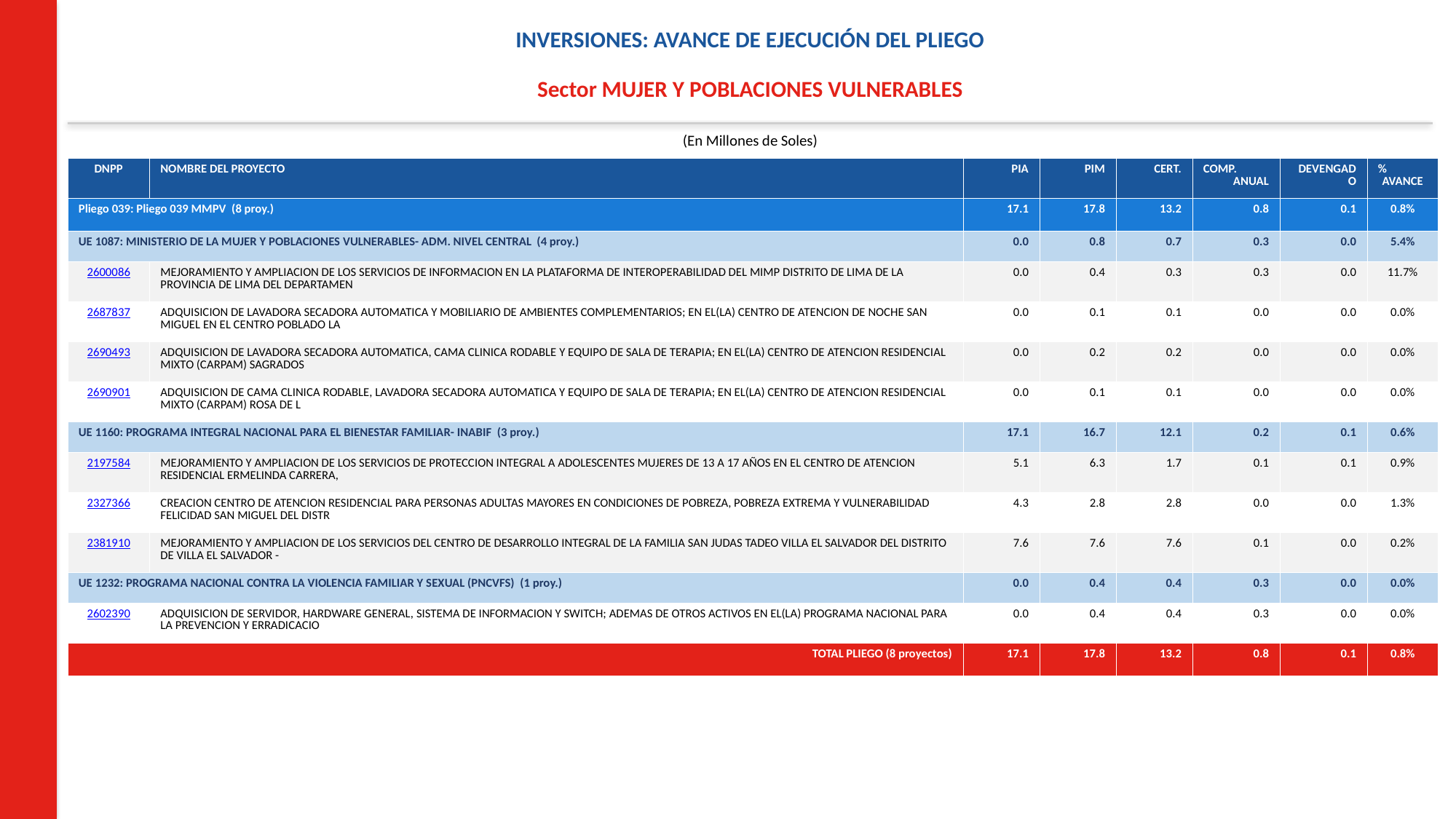

INVERSIONES: AVANCE DE EJECUCIÓN DEL PLIEGO
Sector MUJER Y POBLACIONES VULNERABLES

(En Millones de Soles)
| DNPP | NOMBRE DEL PROYECTO | PIA | PIM | CERT. | COMP. ANUAL | DEVENGADO | % AVANCE |
| --- | --- | --- | --- | --- | --- | --- | --- |
| Pliego 039: Pliego 039 MMPV (8 proy.) |  | 17.1 | 17.8 | 13.2 | 0.8 | 0.1 | 0.8% |
| UE 1087: MINISTERIO DE LA MUJER Y POBLACIONES VULNERABLES- ADM. NIVEL CENTRAL (4 proy.) |  | 0.0 | 0.8 | 0.7 | 0.3 | 0.0 | 5.4% |
| 2600086 | MEJORAMIENTO Y AMPLIACION DE LOS SERVICIOS DE INFORMACION EN LA PLATAFORMA DE INTEROPERABILIDAD DEL MIMP DISTRITO DE LIMA DE LA PROVINCIA DE LIMA DEL DEPARTAMEN | 0.0 | 0.4 | 0.3 | 0.3 | 0.0 | 11.7% |
| 2687837 | ADQUISICION DE LAVADORA SECADORA AUTOMATICA Y MOBILIARIO DE AMBIENTES COMPLEMENTARIOS; EN EL(LA) CENTRO DE ATENCION DE NOCHE SAN MIGUEL EN EL CENTRO POBLADO LA | 0.0 | 0.1 | 0.1 | 0.0 | 0.0 | 0.0% |
| 2690493 | ADQUISICION DE LAVADORA SECADORA AUTOMATICA, CAMA CLINICA RODABLE Y EQUIPO DE SALA DE TERAPIA; EN EL(LA) CENTRO DE ATENCION RESIDENCIAL MIXTO (CARPAM) SAGRADOS | 0.0 | 0.2 | 0.2 | 0.0 | 0.0 | 0.0% |
| 2690901 | ADQUISICION DE CAMA CLINICA RODABLE, LAVADORA SECADORA AUTOMATICA Y EQUIPO DE SALA DE TERAPIA; EN EL(LA) CENTRO DE ATENCION RESIDENCIAL MIXTO (CARPAM) ROSA DE L | 0.0 | 0.1 | 0.1 | 0.0 | 0.0 | 0.0% |
| UE 1160: PROGRAMA INTEGRAL NACIONAL PARA EL BIENESTAR FAMILIAR- INABIF (3 proy.) |  | 17.1 | 16.7 | 12.1 | 0.2 | 0.1 | 0.6% |
| 2197584 | MEJORAMIENTO Y AMPLIACION DE LOS SERVICIOS DE PROTECCION INTEGRAL A ADOLESCENTES MUJERES DE 13 A 17 AÑOS EN EL CENTRO DE ATENCION RESIDENCIAL ERMELINDA CARRERA, | 5.1 | 6.3 | 1.7 | 0.1 | 0.1 | 0.9% |
| 2327366 | CREACION CENTRO DE ATENCION RESIDENCIAL PARA PERSONAS ADULTAS MAYORES EN CONDICIONES DE POBREZA, POBREZA EXTREMA Y VULNERABILIDAD FELICIDAD SAN MIGUEL DEL DISTR | 4.3 | 2.8 | 2.8 | 0.0 | 0.0 | 1.3% |
| 2381910 | MEJORAMIENTO Y AMPLIACION DE LOS SERVICIOS DEL CENTRO DE DESARROLLO INTEGRAL DE LA FAMILIA SAN JUDAS TADEO VILLA EL SALVADOR DEL DISTRITO DE VILLA EL SALVADOR - | 7.6 | 7.6 | 7.6 | 0.1 | 0.0 | 0.2% |
| UE 1232: PROGRAMA NACIONAL CONTRA LA VIOLENCIA FAMILIAR Y SEXUAL (PNCVFS) (1 proy.) |  | 0.0 | 0.4 | 0.4 | 0.3 | 0.0 | 0.0% |
| 2602390 | ADQUISICION DE SERVIDOR, HARDWARE GENERAL, SISTEMA DE INFORMACION Y SWITCH; ADEMAS DE OTROS ACTIVOS EN EL(LA) PROGRAMA NACIONAL PARA LA PREVENCION Y ERRADICACIO | 0.0 | 0.4 | 0.4 | 0.3 | 0.0 | 0.0% |
| TOTAL PLIEGO (8 proyectos) |  | 17.1 | 17.8 | 13.2 | 0.8 | 0.1 | 0.8% |